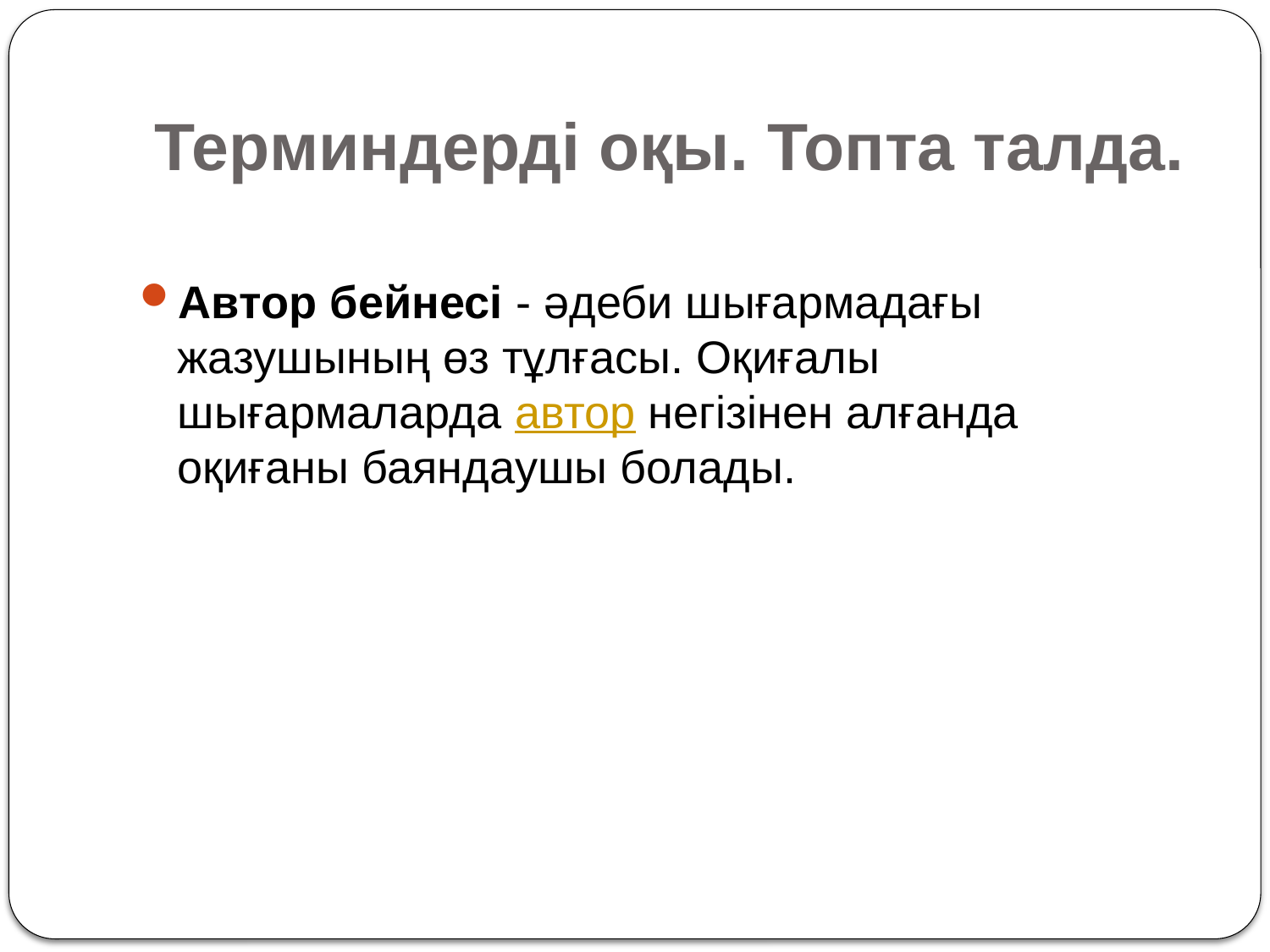

# Терминдерді оқы. Топта талда.

Автор бейнесі - әдеби шығармадағы жазушының өз тұлғасы. Оқиғалы шығармаларда автор негізінен алғанда оқиғаны баяндаушы болады.